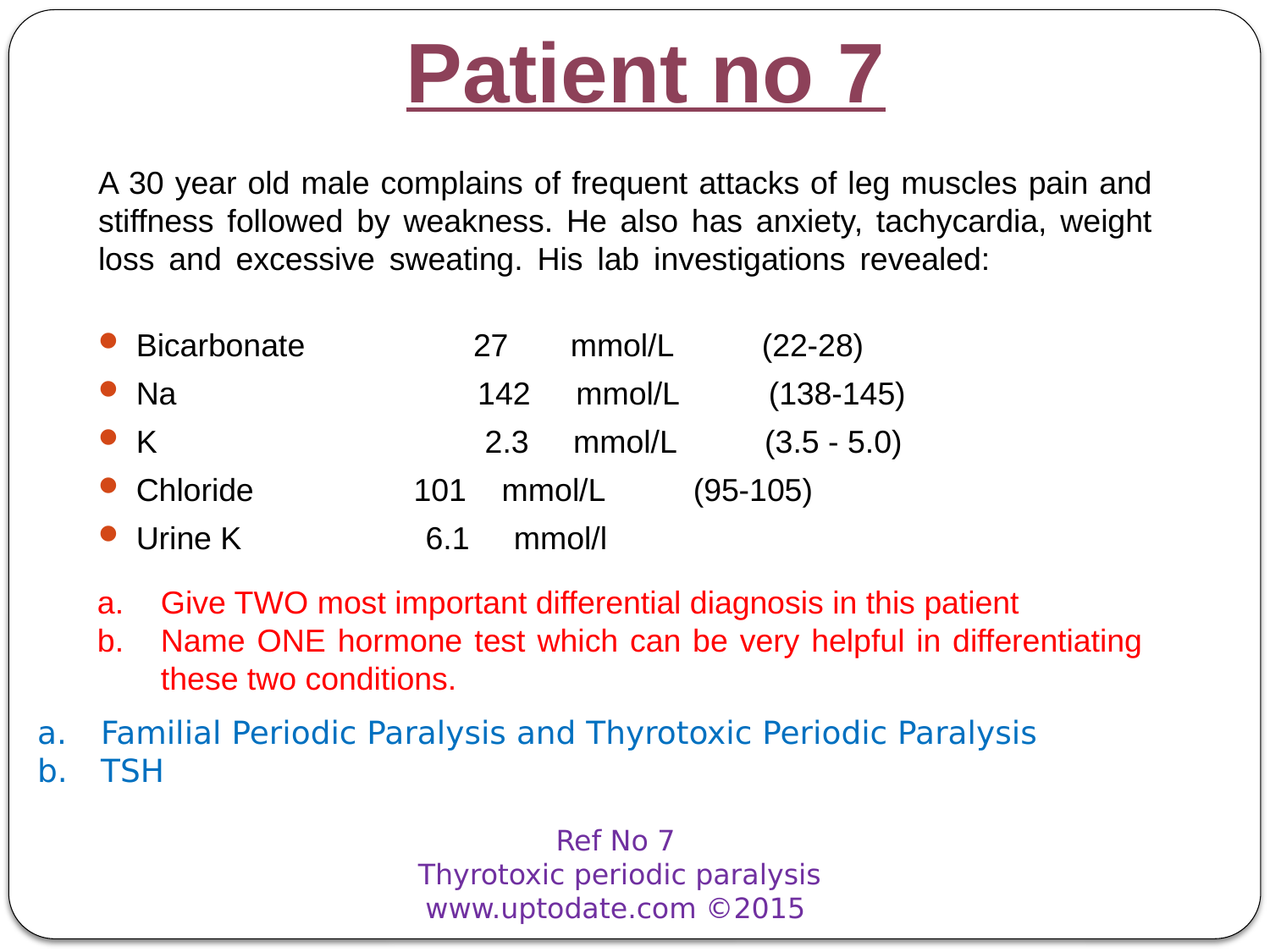

# Patient no 7
A 30 year old male complains of frequent attacks of leg muscles pain and stiffness followed by weakness. He also has anxiety, tachycardia, weight loss and excessive sweating. His lab investigations revealed:
Bicarbonate                   27       mmol/L          (22-28)
Na                                  142     mmol/L          (138-145)
K                                     2.3     mmol/L          (3.5 - 5.0)
Chloride	                 101    mmol/L          (95-105)
Urine K 		    6.1     mmol/l

Give TWO most important differential diagnosis in this patient
Name ONE hormone test which can be very helpful in differentiating these two conditions.
Familial Periodic Paralysis and Thyrotoxic Periodic Paralysis
TSH
Ref No 7
Thyrotoxic periodic paralysis
www.uptodate.com ©2015